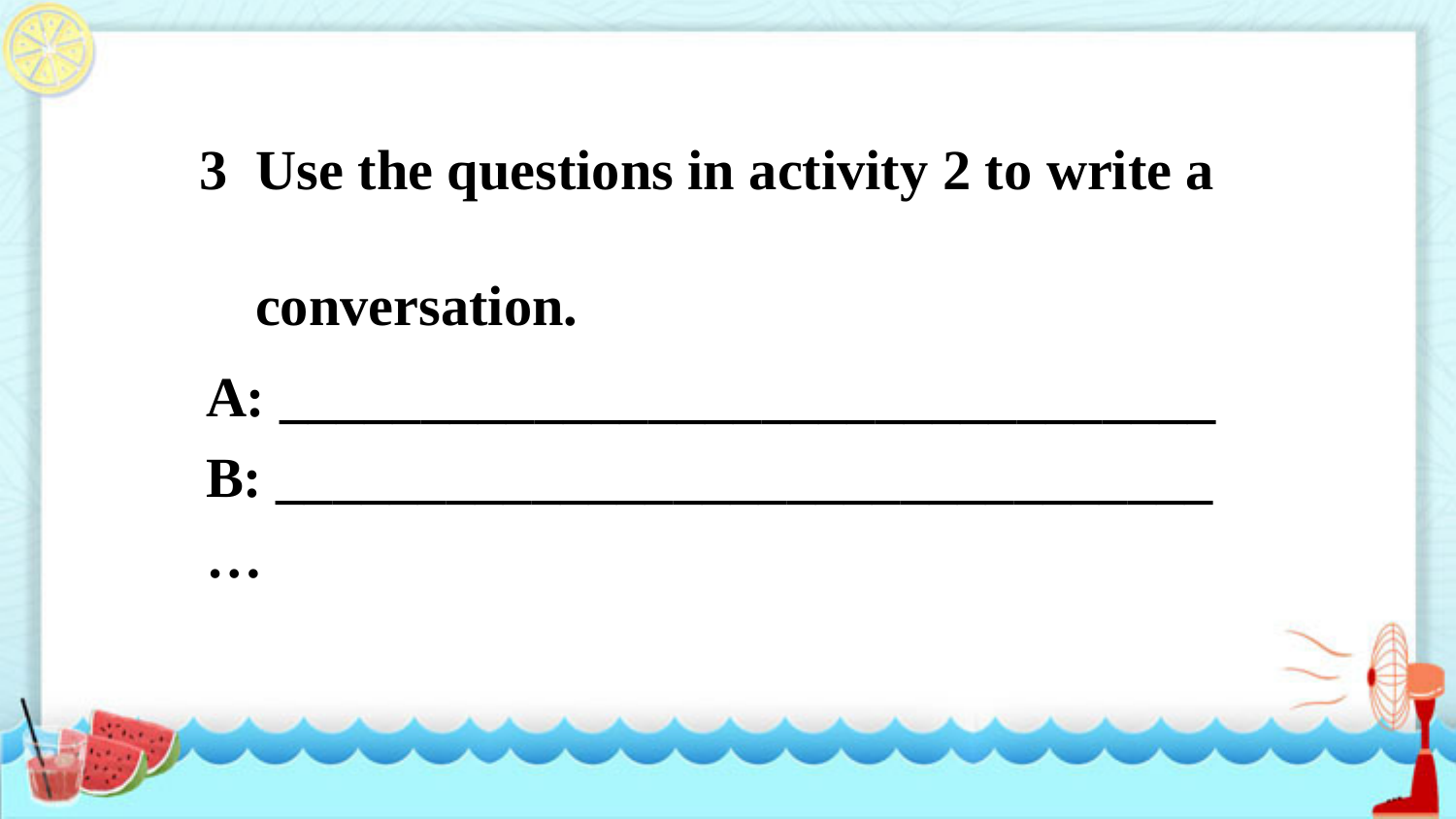

3  Use the questions in activity 2 to write a
    conversation.
A: _________________________________
B: _________________________________
…